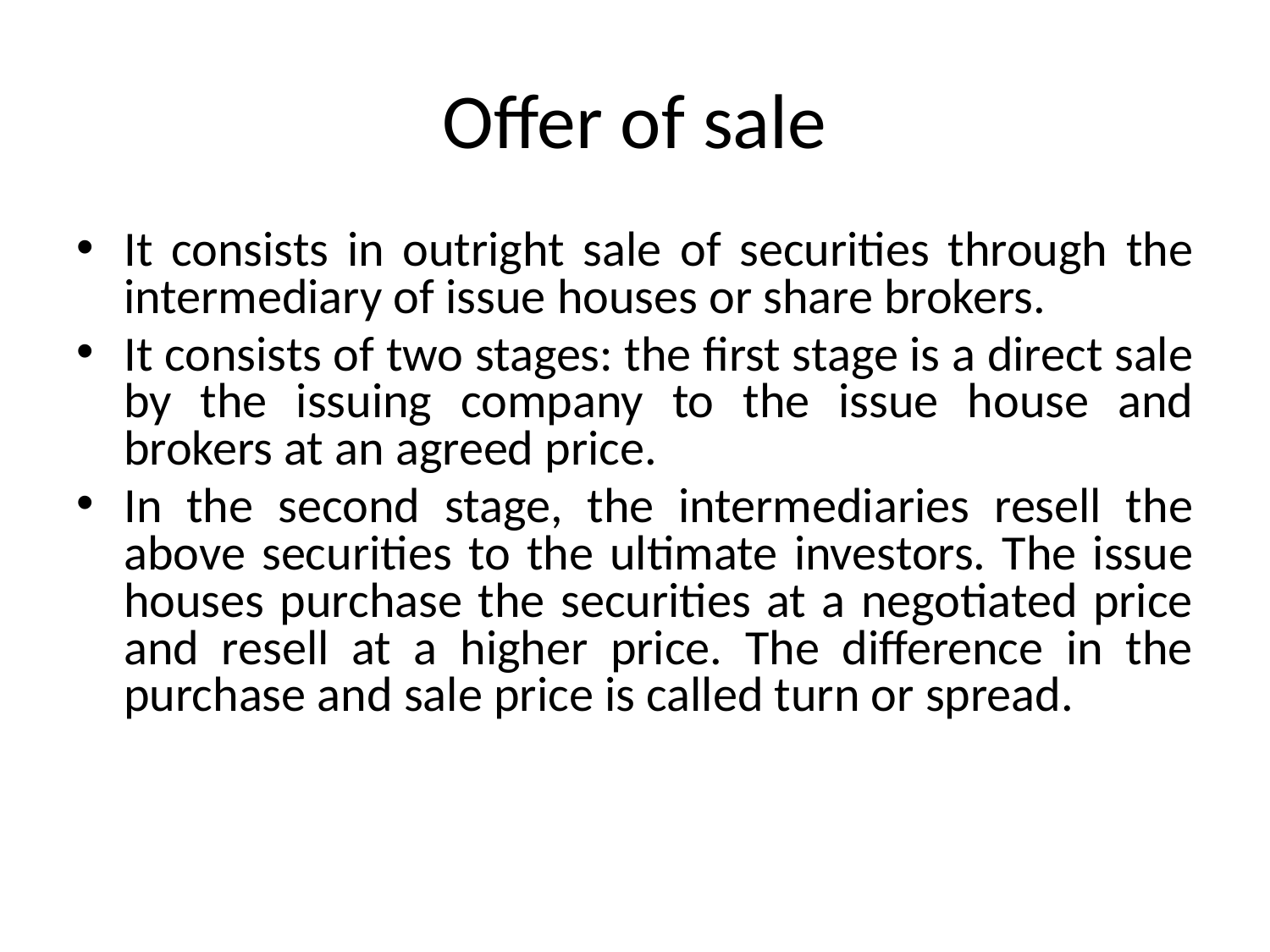

# Offer of sale
It consists in outright sale of securities through the intermediary of issue houses or share brokers.
It consists of two stages: the first stage is a direct sale by the issuing company to the issue house and brokers at an agreed price.
In the second stage, the intermediaries resell the above securities to the ultimate investors. The issue houses purchase the securities at a negotiated price and resell at a higher price. The difference in the purchase and sale price is called turn or spread.